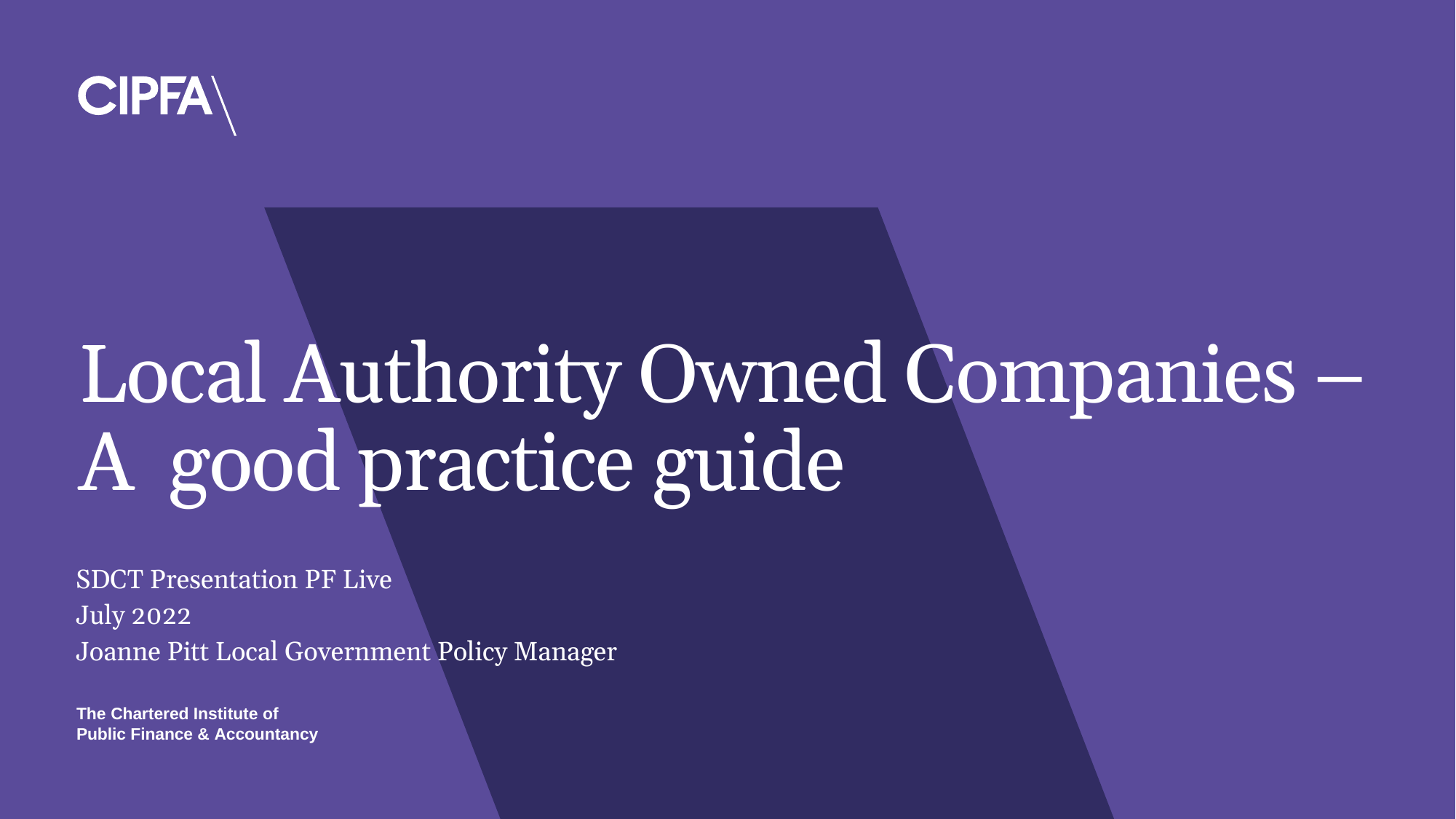

# Local Authority Owned Companies – A  good practice guide
SDCT Presentation PF Live
July 2022
Joanne Pitt Local Government Policy Manager

20